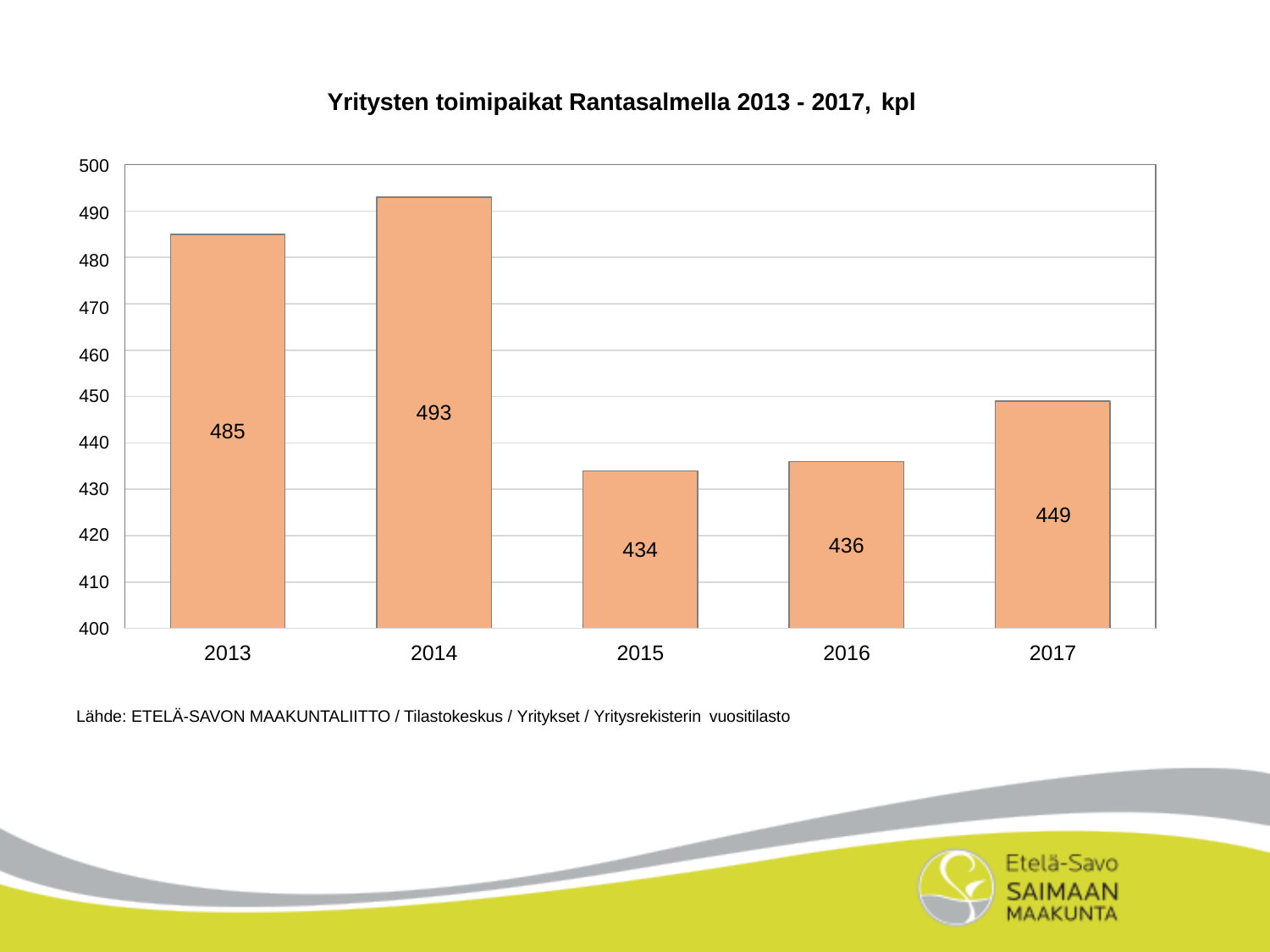

Yritysten toimipaikat Rantasalmella 2013 - 2017, kpl

500

490

480

470

460

450

493

485
440

430
449

420
436

434
410

400

2013
2014
2015
2016
2017
Lähde: ETELÄ-SAVON MAAKUNTALIITTO / Tilastokeskus / Yritykset / Yritysrekisterin vuositilasto